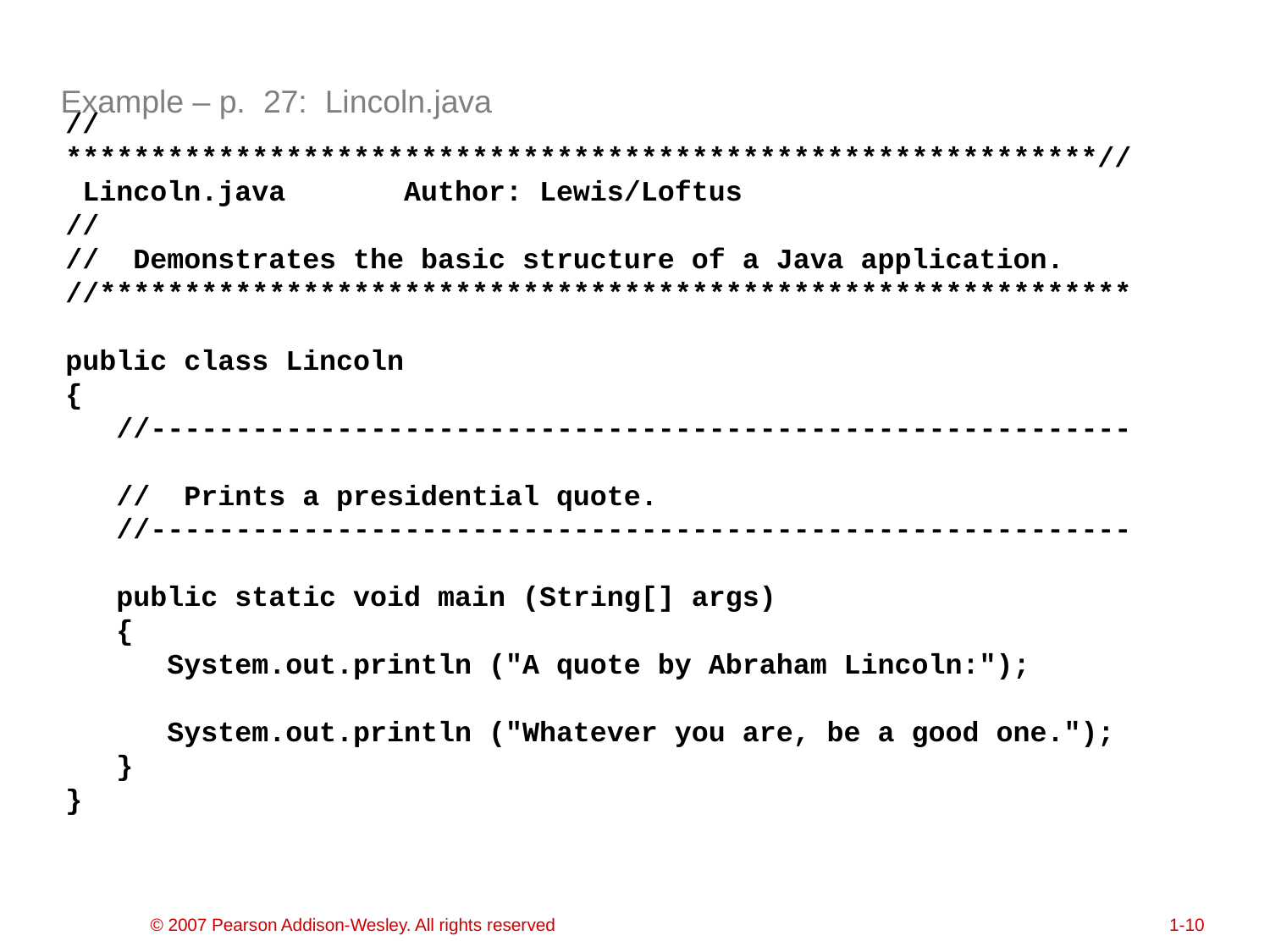

Example – p.  27:  Lincoln.java
# //*************************************************************//  Lincoln.java       Author: Lewis/Loftus // //  Demonstrates the basic structure of a Java application. //************************************************************* public class Lincoln { //---------------------------------------------------------- //  Prints a presidential quote. //---------------------------------------------------------- public static void main (String[] args) { System.out.println ("A quote by Abraham Lincoln:"); System.out.println ("Whatever you are, be a good one."); } }
© 2007 Pearson Addison-Wesley. All rights reserved
1-10